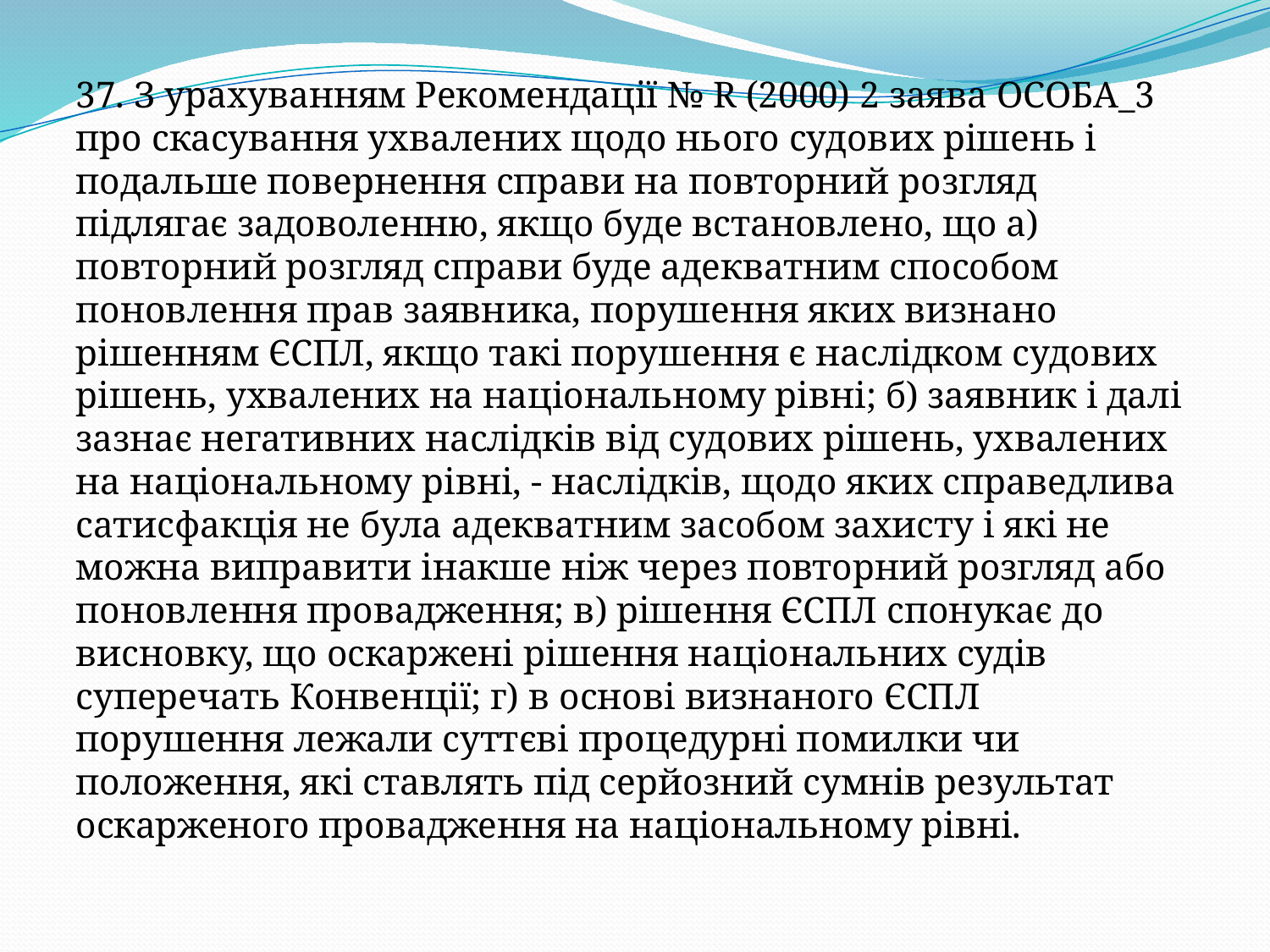

37. З урахуванням Рекомендації № R (2000) 2 заява ОСОБА_3 про скасування ухвалених щодо нього судових рішень і подальше повернення справи на повторний розгляд підлягає задоволенню, якщо буде встановлено, що а) повторний розгляд справи буде адекватним способом поновлення прав заявника, порушення яких визнано рішенням ЄСПЛ, якщо такі порушення є наслідком судових рішень, ухвалених на національному рівні; б) заявник і далі зазнає негативних наслідків від судових рішень, ухвалених на національному рівні, - наслідків, щодо яких справедлива сатисфакція не була адекватним засобом захисту і які не можна виправити інакше ніж через повторний розгляд або поновлення провадження; в) рішення ЄСПЛ спонукає до висновку, що оскаржені рішення національних судів суперечать Конвенції; г) в основі визнаного ЄСПЛ порушення лежали суттєві процедурні помилки чи положення, які ставлять під серйозний сумнів результат оскарженого провадження на національному рівні.